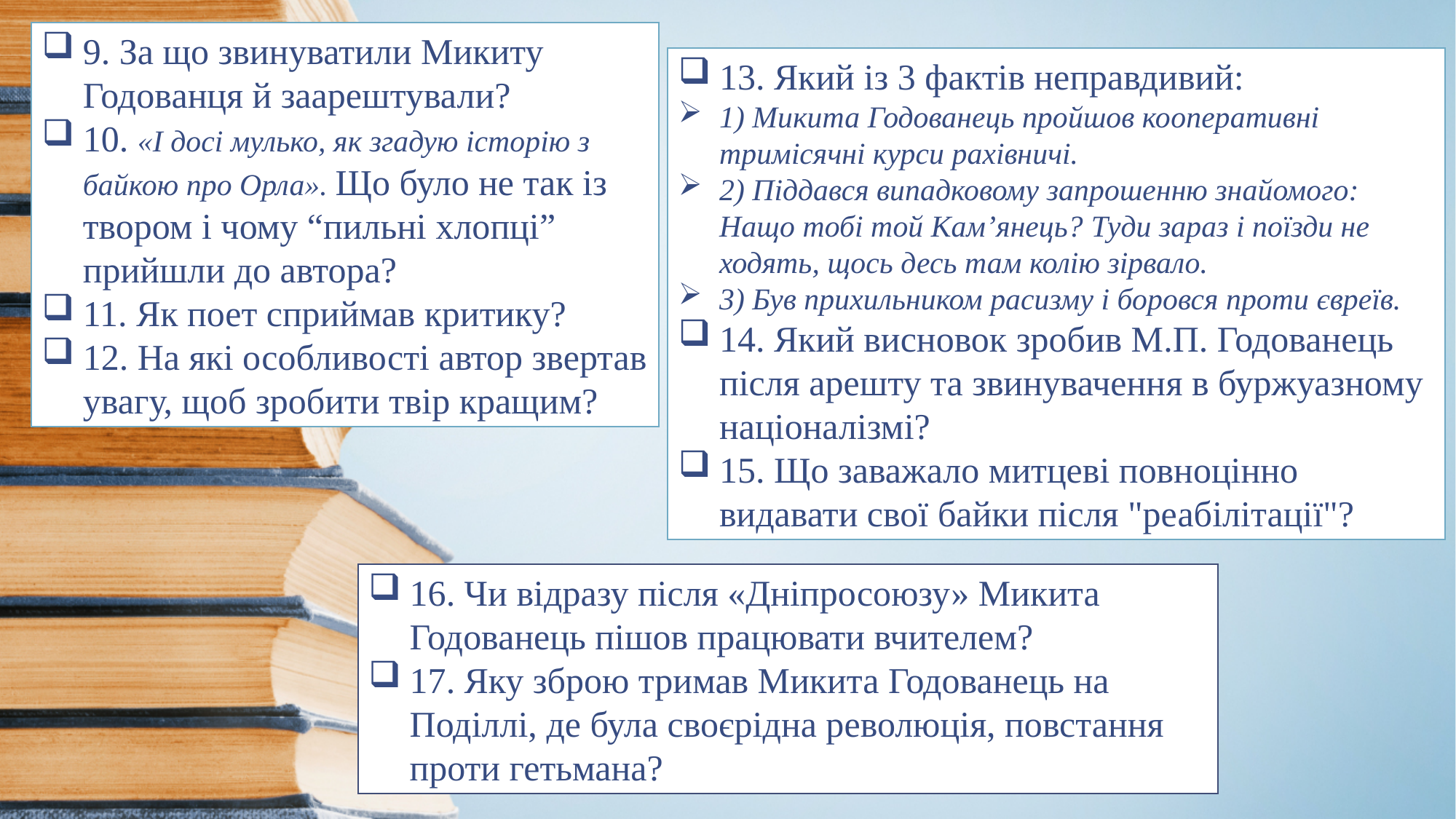

9. За що звинуватили Микиту Годованця й заарештували?
10. «І досі мулько, як згадую історію з байкою про Орла». Що було не так із твором і чому “пильні хлопці” прийшли до автора?
11. Як поет сприймав критику?
12. На які особливості автор звертав увагу, щоб зробити твір кращим?
13. Який із 3 фактів неправдивий:
1) Микита Годованець пройшов кооперативні тримісячні курси рахівничі.
2) Піддався випадковому запрошенню знайомого: Нащо тобі той Кам’янець? Туди зараз і поїзди не ходять, щось десь там колію зірвало.
3) Був прихильником расизму і боровся проти євреїв.
14. Який висновок зробив М.П. Годованець після арешту та звинувачення в буржуазному націоналізмі?
15. Що заважало митцеві повноцінно видавати свої байки після "реабілітації"?
16. Чи відразу після «Дніпросоюзу» Микита Годованець пішов працювати вчителем?
17. Яку зброю тримав Микита Годованець на Поділлі, де була своєрідна революція, повстання проти гетьмана?